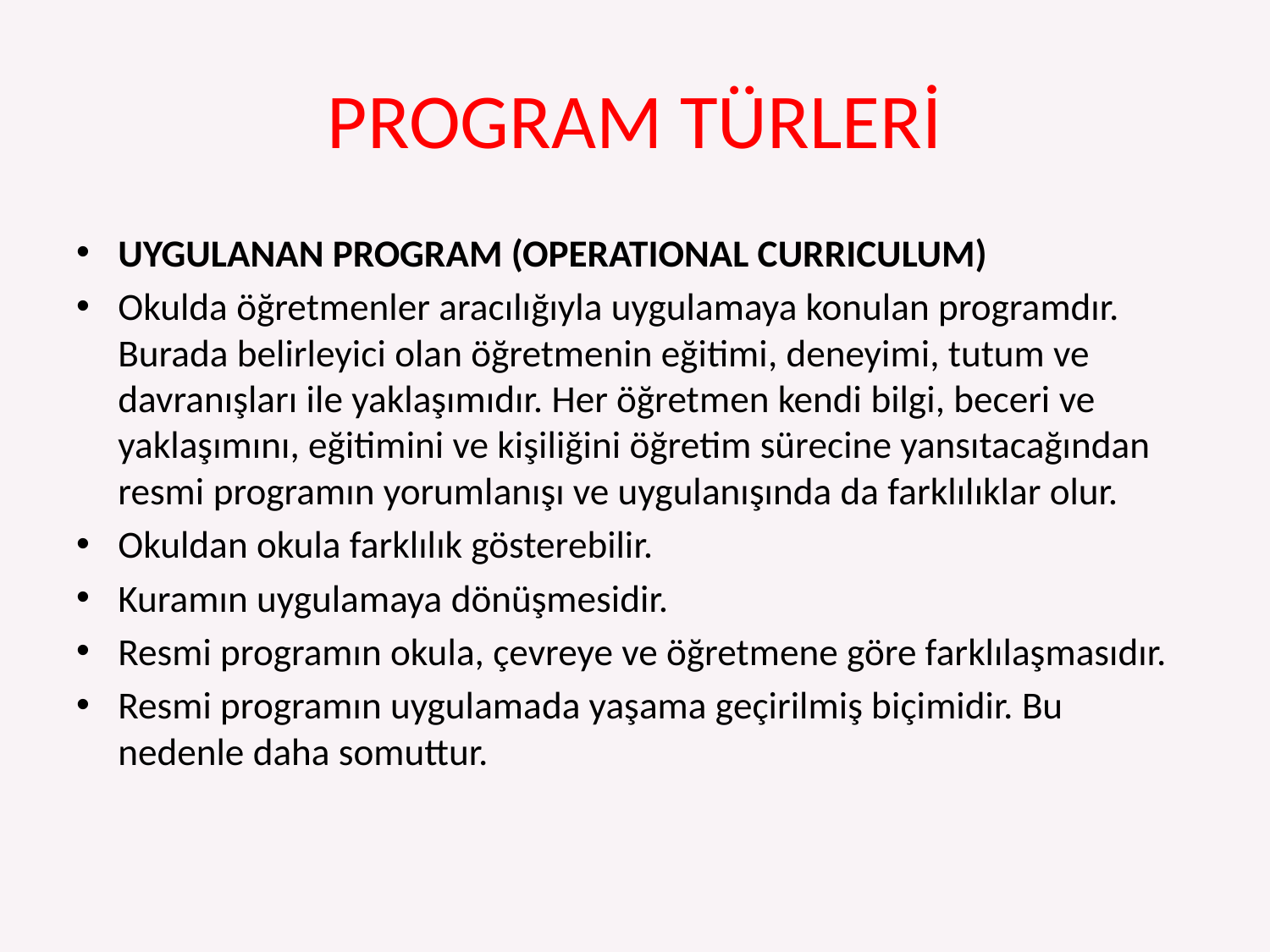

# PROGRAM TÜRLERİ
UYGULANAN PROGRAM (OPERATIONAL CURRICULUM)
Okulda öğretmenler aracılığıyla uygulamaya konulan programdır. Burada belirleyici olan öğretmenin eğitimi, deneyimi, tutum ve davranışları ile yaklaşımıdır. Her öğretmen kendi bilgi, beceri ve yaklaşımını, eğitimini ve kişiliğini öğretim sürecine yansıtacağından resmi programın yorumlanışı ve uygulanışında da farklılıklar olur.
Okuldan okula farklılık gösterebilir.
Kuramın uygulamaya dönüşmesidir.
Resmi programın okula, çevreye ve öğretmene göre farklılaşmasıdır.
Resmi programın uygulamada yaşama geçirilmiş biçimidir. Bu nedenle daha somuttur.